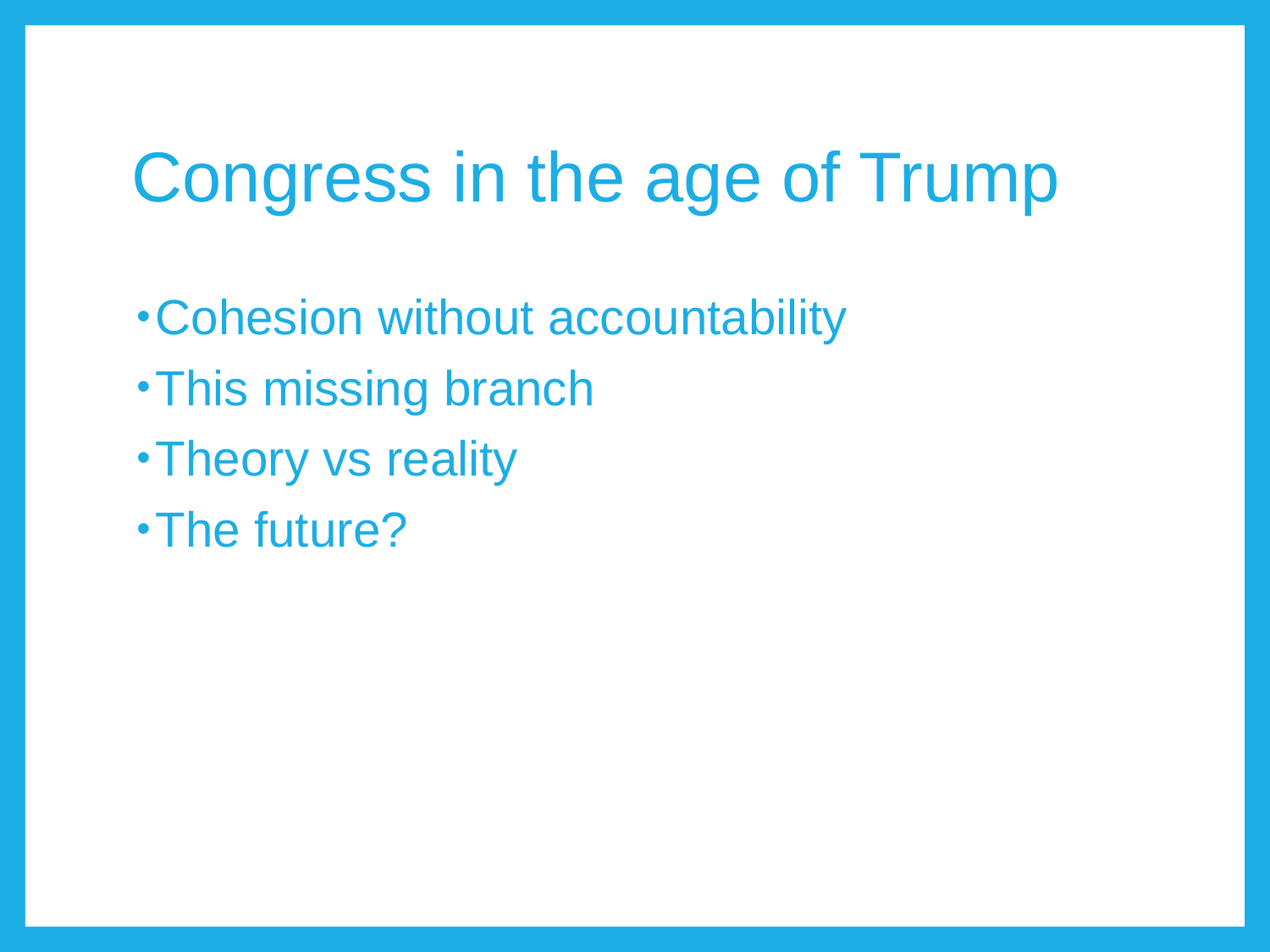

# Congress in the age of Trump
Cohesion without accountability
This missing branch
Theory vs reality
The future?